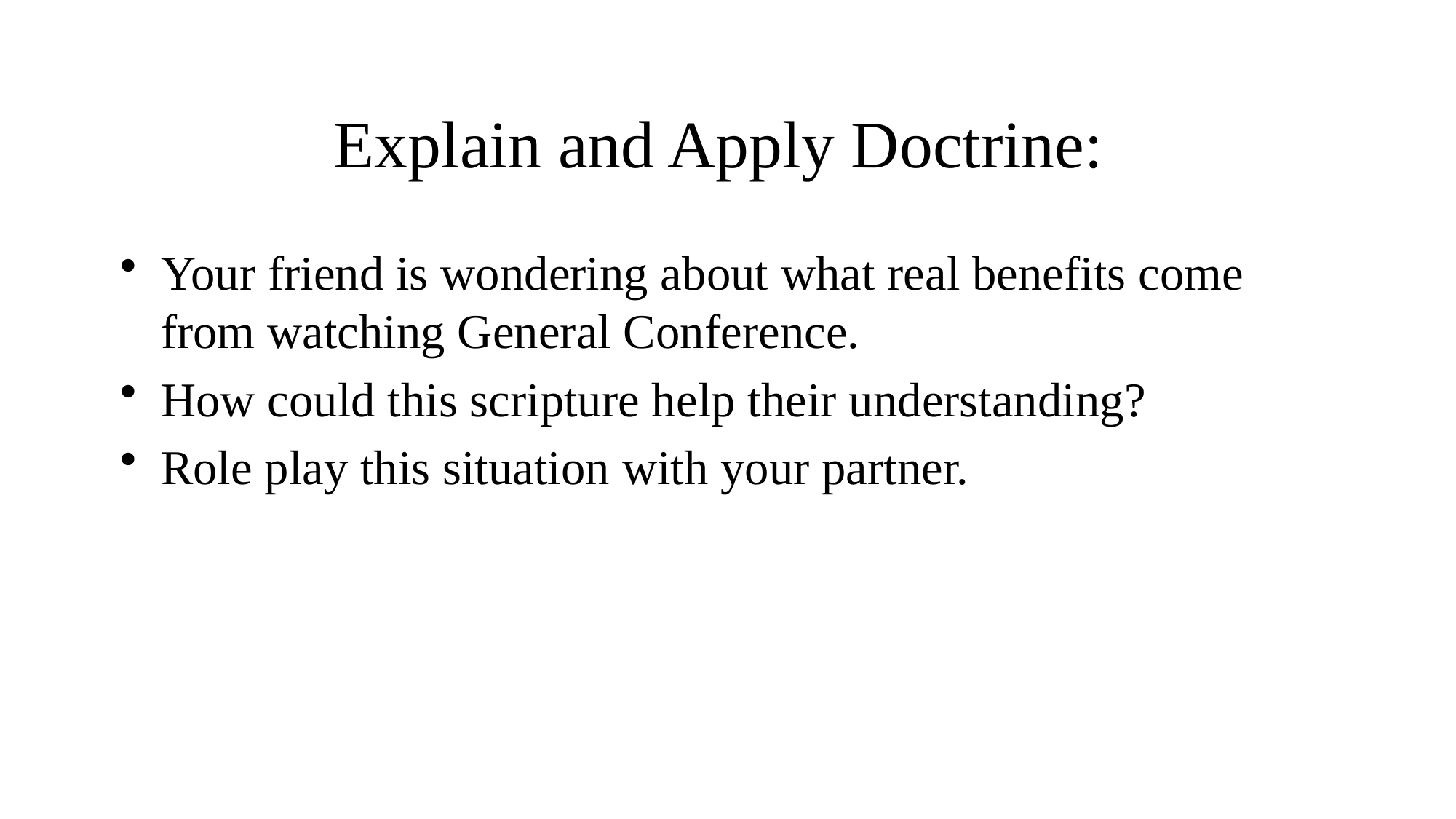

# Explain and Apply Doctrine:
Your friend is wondering about what real benefits come from watching General Conference.
How could this scripture help their understanding?
Role play this situation with your partner.